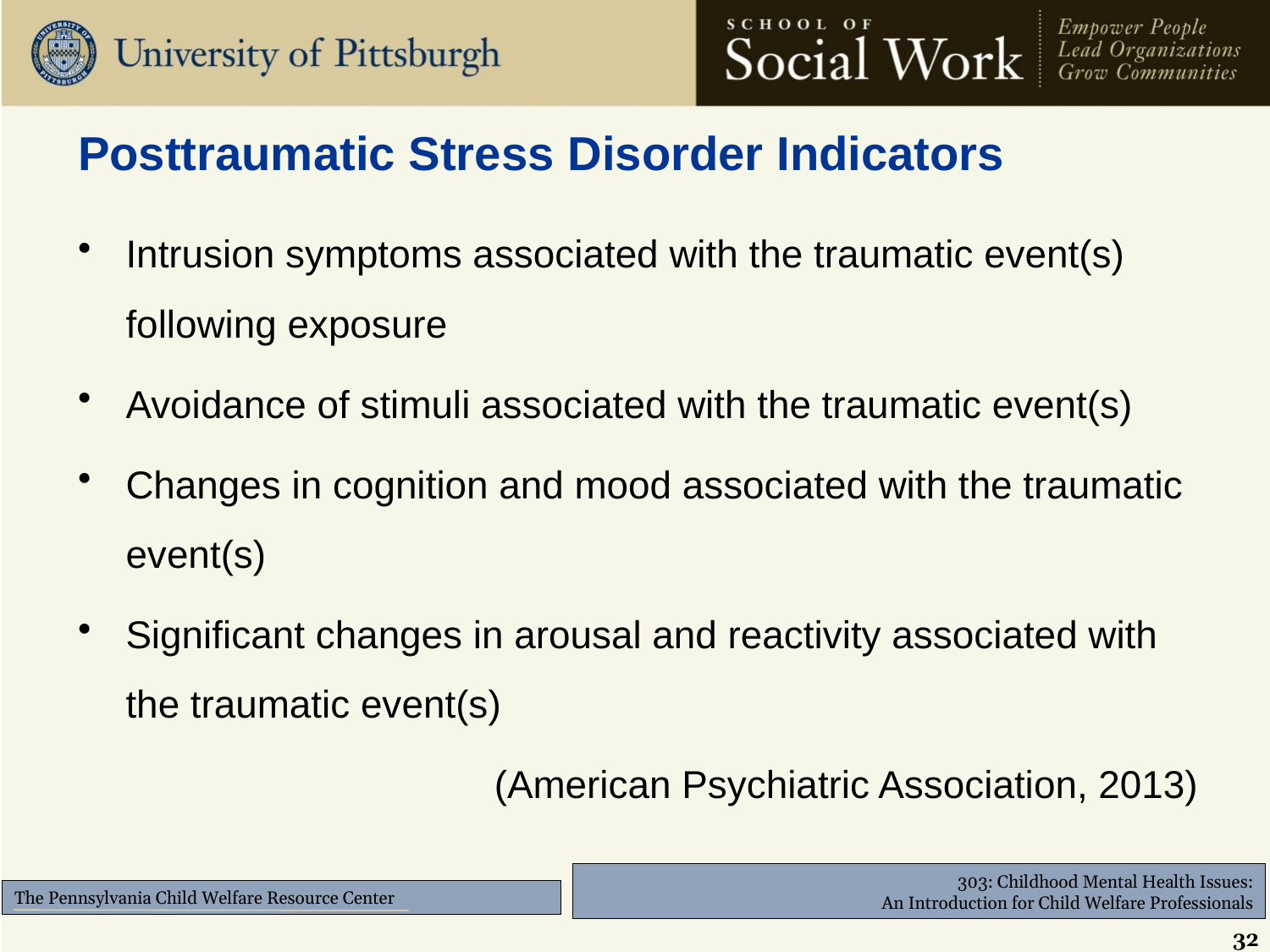

# Posttraumatic Stress Disorder Indicators
Intrusion symptoms associated with the traumatic event(s) following exposure
Avoidance of stimuli associated with the traumatic event(s)
Changes in cognition and mood associated with the traumatic event(s)
Significant changes in arousal and reactivity associated with the traumatic event(s)
(American Psychiatric Association, 2013)
32